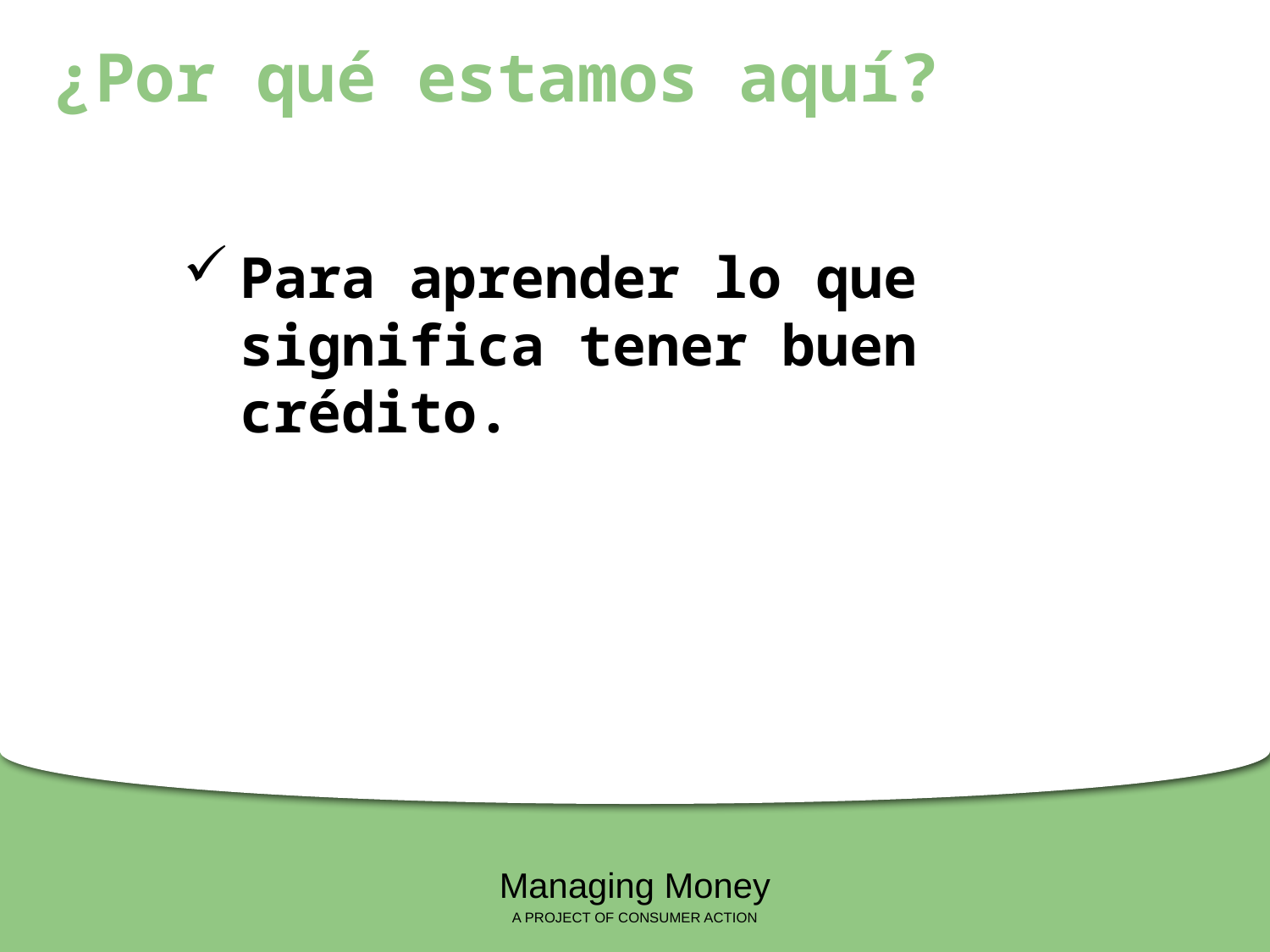

¿Por qué estamos aquí?
Para aprender lo que significa tener buen crédito.

Managing Money
A PROJECT OF CONSUMER ACTION